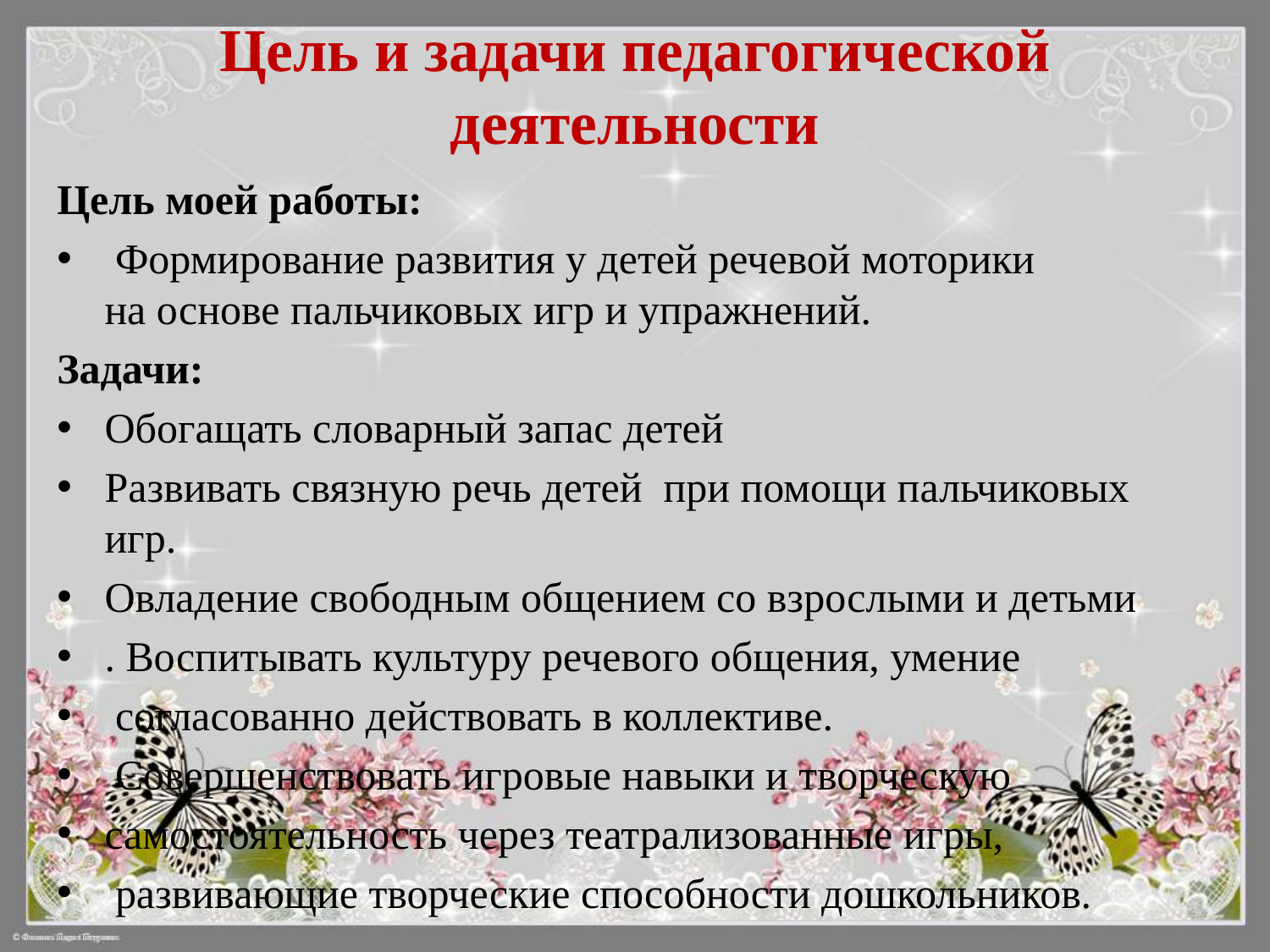

# Цель и задачи педагогической деятельности
Цель моей работы:
 Формирование развития у детей речевой моторики на основе пальчиковых игр и упражнений.
Задачи:
Обогащать словарный запас детей
Развивать связную речь детей  при помощи пальчиковых  игр.
Овладение свободным общением со взрослыми и детьми
. Воспитывать культуру речевого общения, умение
 согласованно действовать в коллективе.
 Совершенствовать игровые навыки и творческую
самостоятельность через театрализованные игры,
 развивающие творческие способности дошкольников.